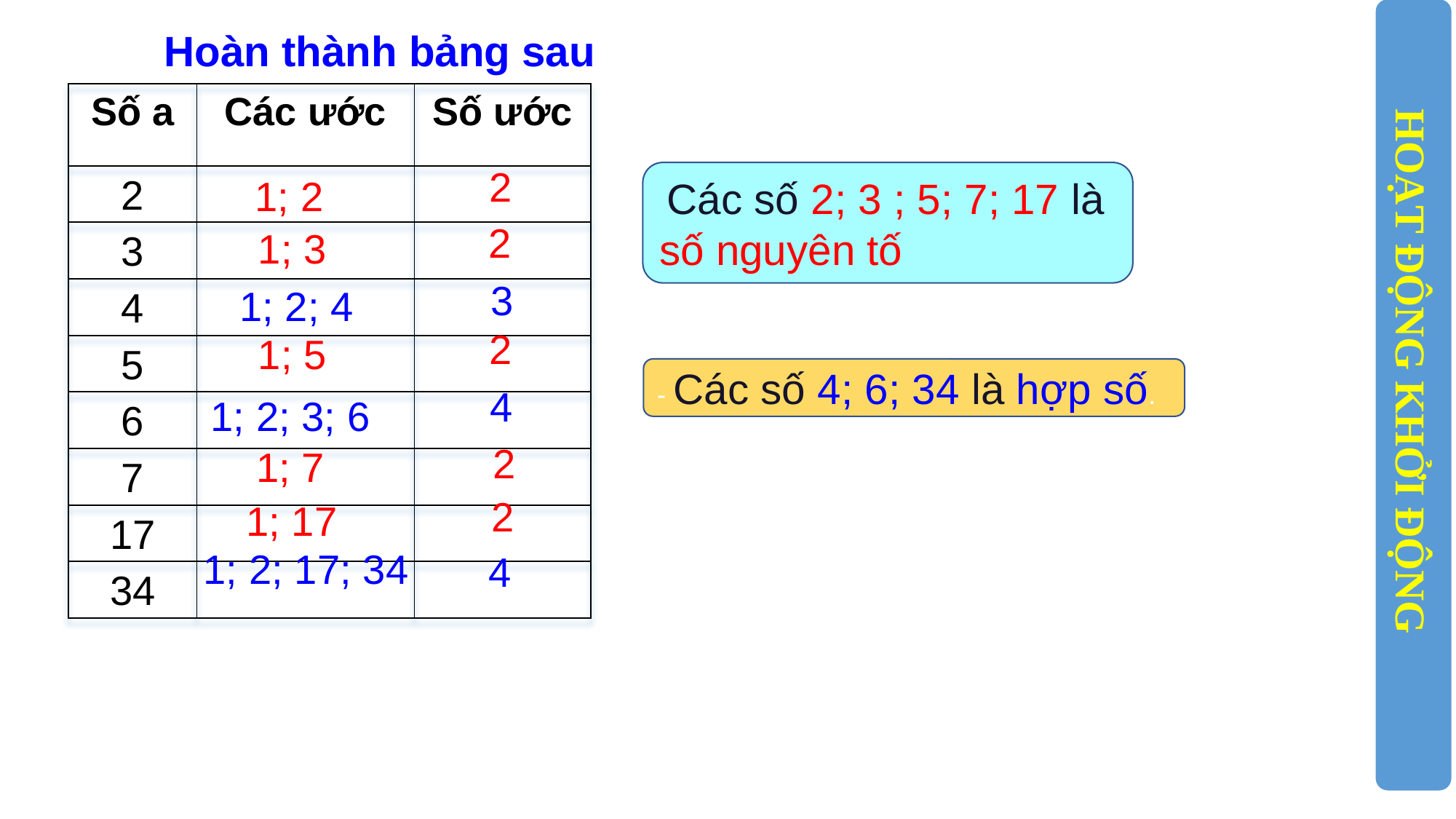

Hoàn thành bảng sau
| Số a | Các ước | Số ước |
| --- | --- | --- |
| 2 |  |  |
| 3 |  |  |
| 4 |  |  |
| 5 |  |  |
| 6 |  |  |
| 7 |  |  |
| 17 |  |  |
| 34 |  |  |
2
 Các số 2; 3 ; 5; 7; 17 là số nguyên tố
1; 2
2
1; 3
3
1; 2; 4
2
1; 5

- Các số 4; 6; 34 là hợp số.
HOẠT ĐỘNG KHỞI ĐỘNG
4
1; 2; 3; 6
2
1; 7
2
1; 17
1; 2; 17; 34
4